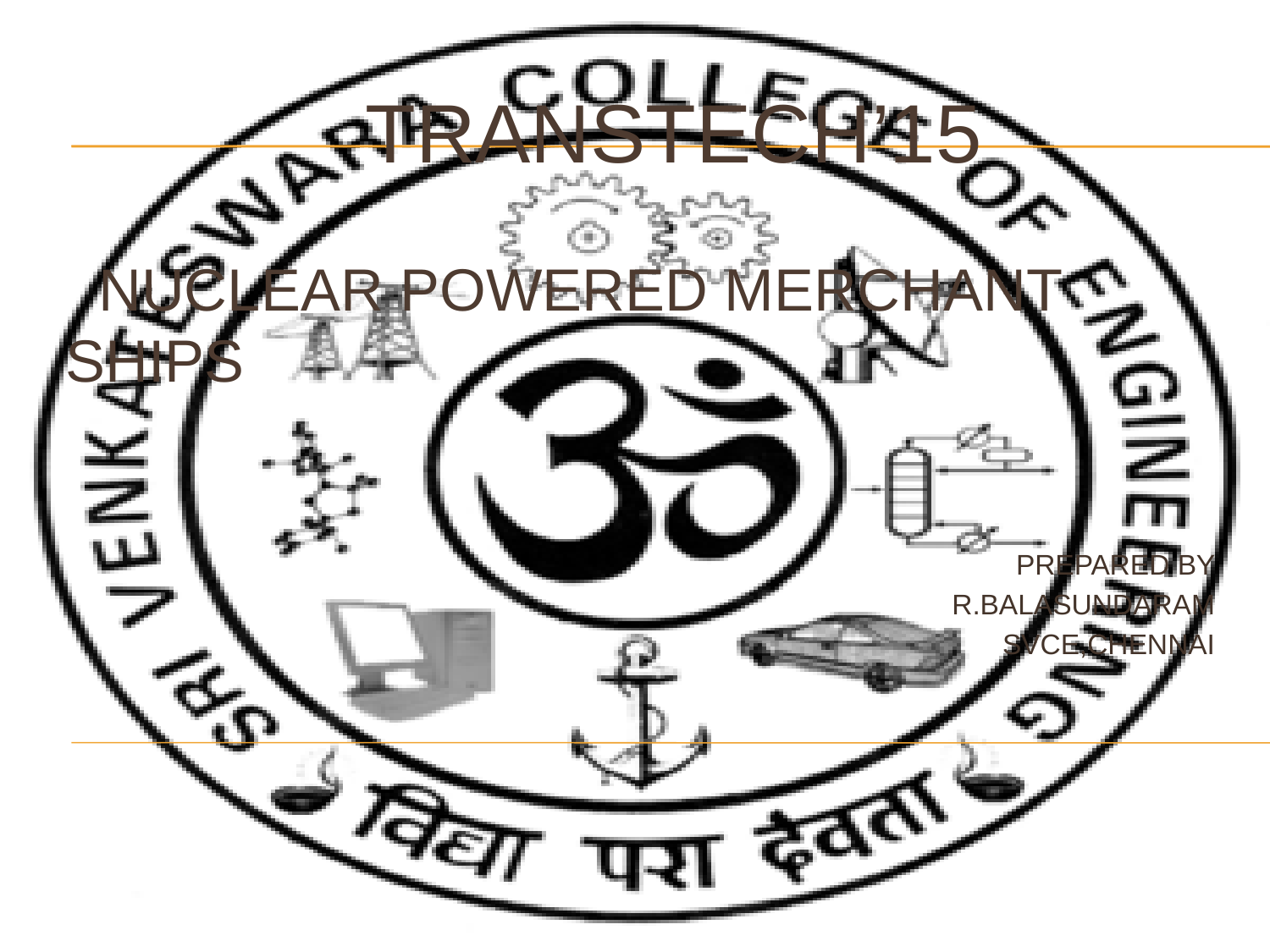

# TRANSTECH’15 NUCLEAR POWERED MERCHANT SHIPS
PREPARED BY
R.BALASUNDARAM
SVCE,CHENNAI